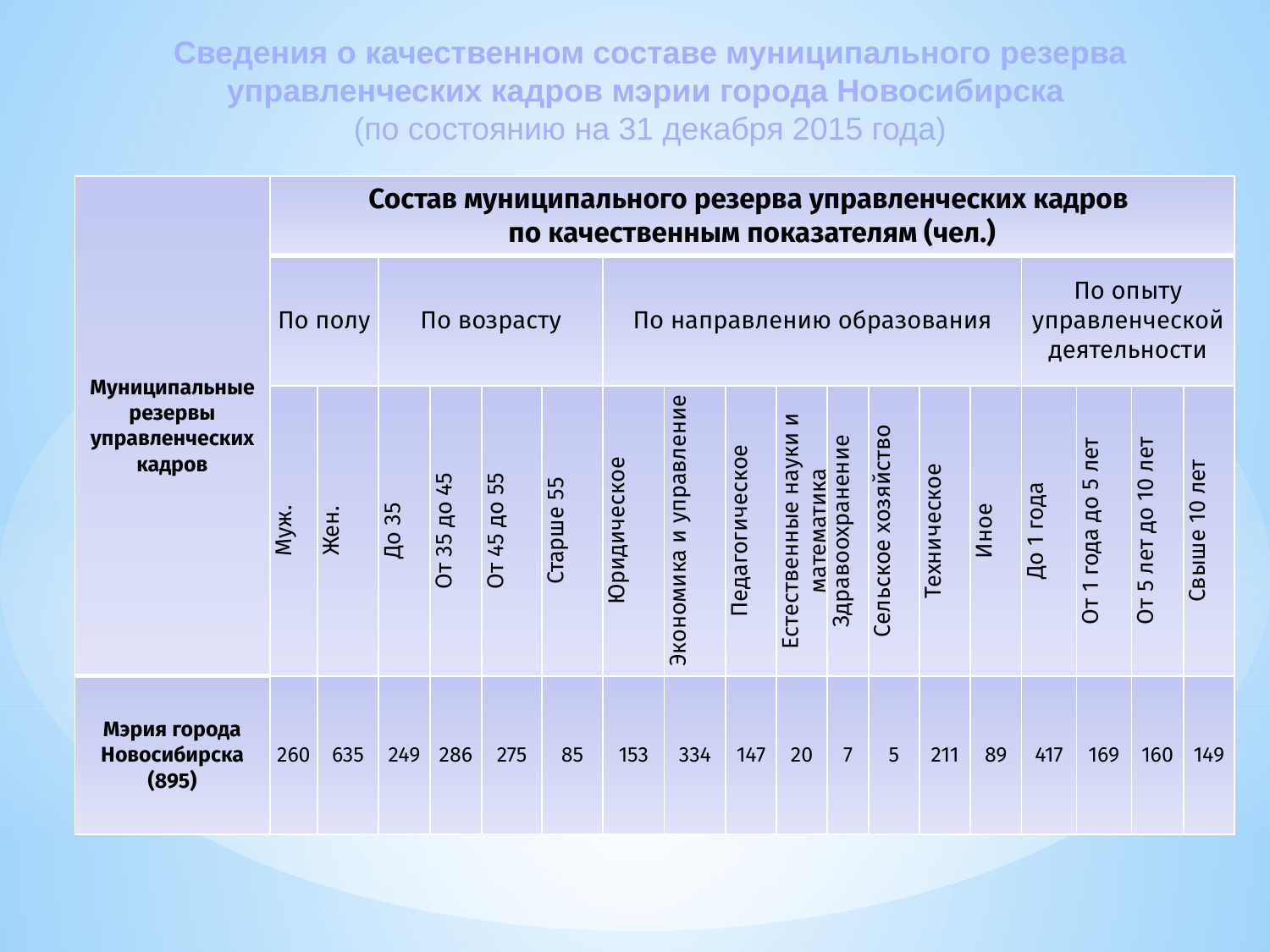

Сведения о качественном составе муниципального резерва
управленческих кадров мэрии города Новосибирска
(по состоянию на 31 декабря 2015 года)
| Муниципальные резервы управленческих кадров | Состав муниципального резерва управленческих кадров по качественным показателям (чел.) |  |  |  |  |  |  |  |  |  |  |  |  |  |  |  |  |  |
| --- | --- | --- | --- | --- | --- | --- | --- | --- | --- | --- | --- | --- | --- | --- | --- | --- | --- | --- |
|  | По полу |  | По возрасту |  |  |  | По направлению образования |  |  |  |  |  |  |  | По опыту управленческой деятельности |  |  |  |
|  | Муж. | Жен. | До 35 | От 35 до 45 | От 45 до 55 | Старше 55 | Юридическое | Экономика и управление | Педагогическое | Естественные науки и математика | Здравоохранение | Сельское хозяйство | Техническое | Иное | До 1 года | От 1 года до 5 лет | От 5 лет до 10 лет | Свыше 10 лет |
| Мэрия города Новосибирска (895) | 260 | 635 | 249 | 286 | 275 | 85 | 153 | 334 | 147 | 20 | 7 | 5 | 211 | 89 | 417 | 169 | 160 | 149 |